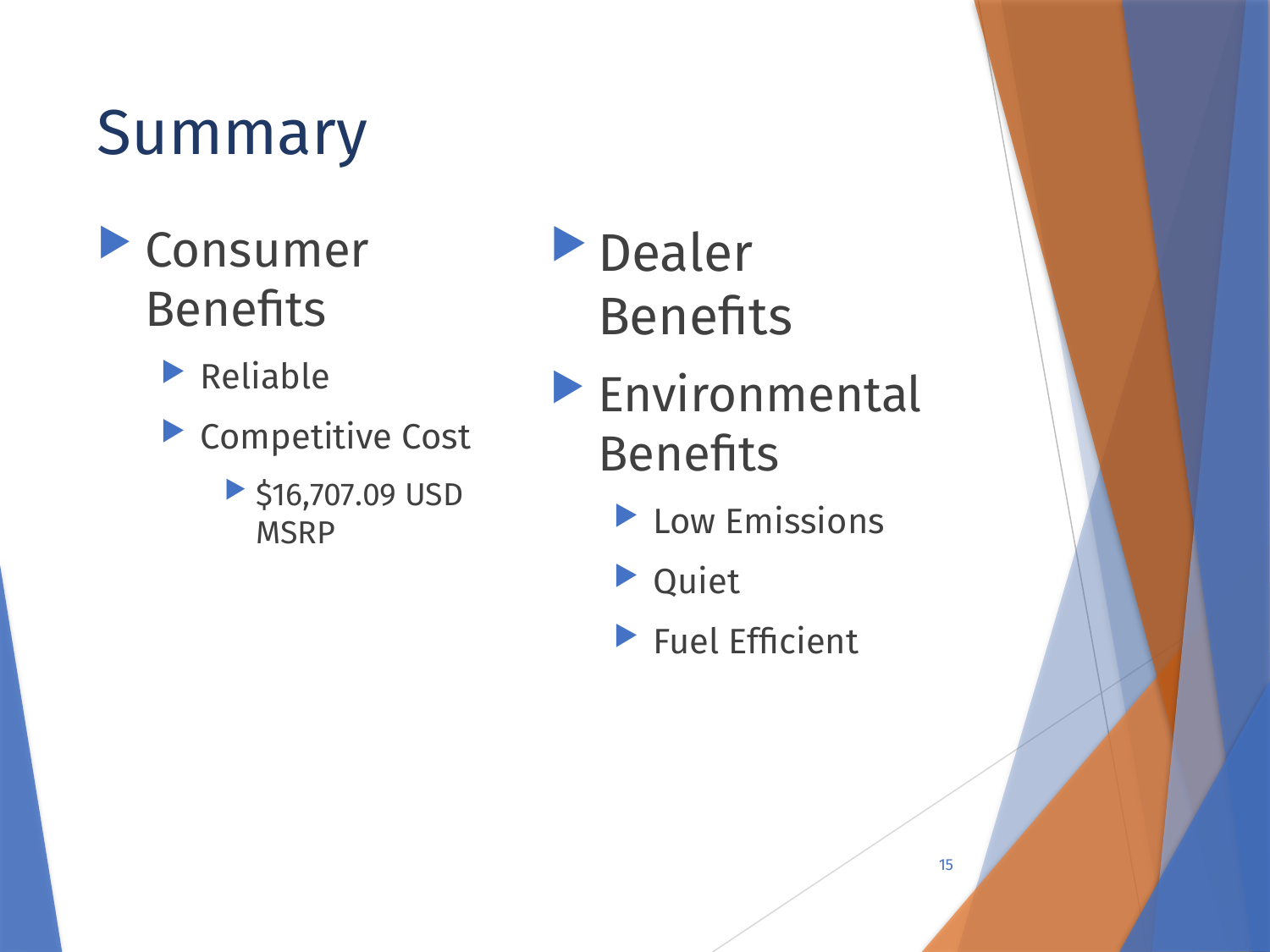

# Summary
Consumer Benefits
Reliable
Competitive Cost
$16,707.09 USD MSRP
Dealer Benefits
Environmental Benefits
Low Emissions
Quiet
Fuel Efficient
15